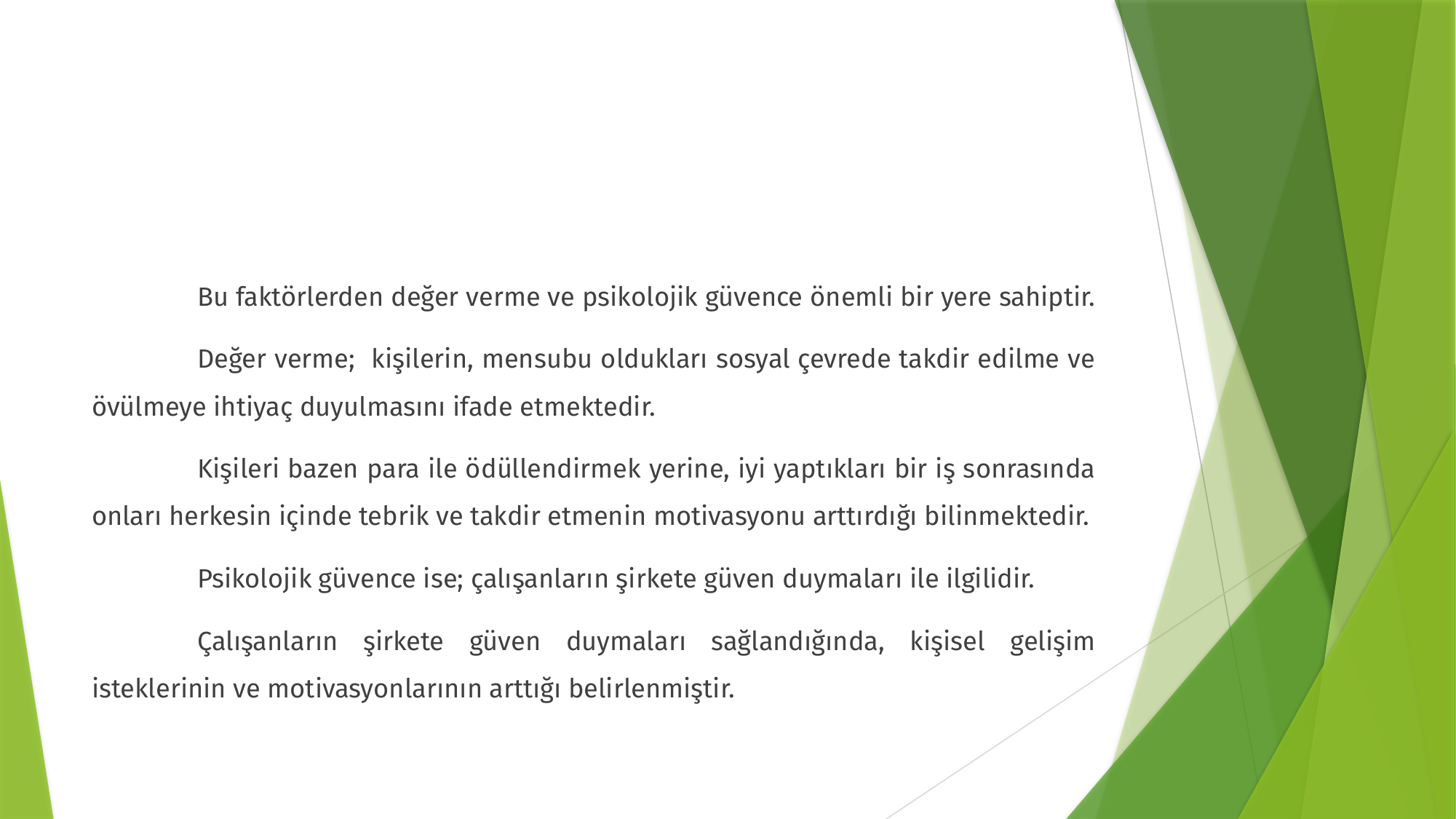

#
	Bu faktörlerden değer verme ve psikolojik güvence önemli bir yere sahiptir.
	Değer verme;  kişilerin, mensubu oldukları sosyal çevrede takdir edilme ve övülmeye ihtiyaç duyulmasını ifade etmektedir.
	Kişileri bazen para ile ödüllendirmek yerine, iyi yaptıkları bir iş sonrasında onları herkesin içinde tebrik ve takdir etmenin motivasyonu arttırdığı bilinmektedir.
	Psikolojik güvence ise; çalışanların şirkete güven duymaları ile ilgilidir.
	Çalışanların şirkete güven duymaları sağlandığında, kişisel gelişim isteklerinin ve motivasyonlarının arttığı belirlenmiştir.